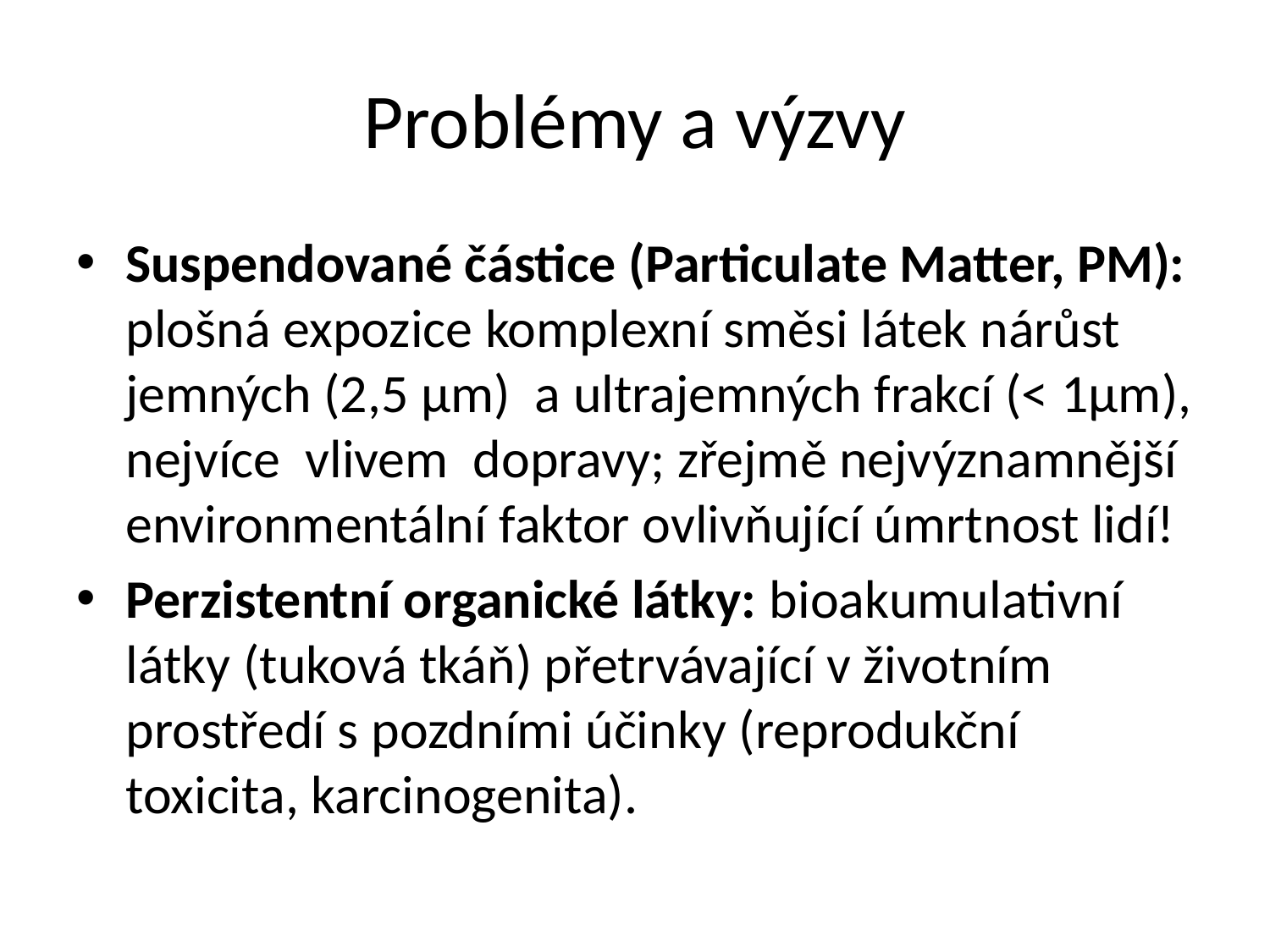

# Problémy a výzvy
Suspendované částice (Particulate Matter, PM): plošná expozice komplexní směsi látek nárůst jemných (2,5 µm)  a ultrajemných frakcí (< 1µm), nejvíce  vlivem  dopravy; zřejmě nejvýznamnější environmentální faktor ovlivňující úmrtnost lidí!
Perzistentní organické látky: bioakumulativní látky (tuková tkáň) přetrvávající v životním prostředí s pozdními účinky (reprodukční toxicita, karcinogenita).